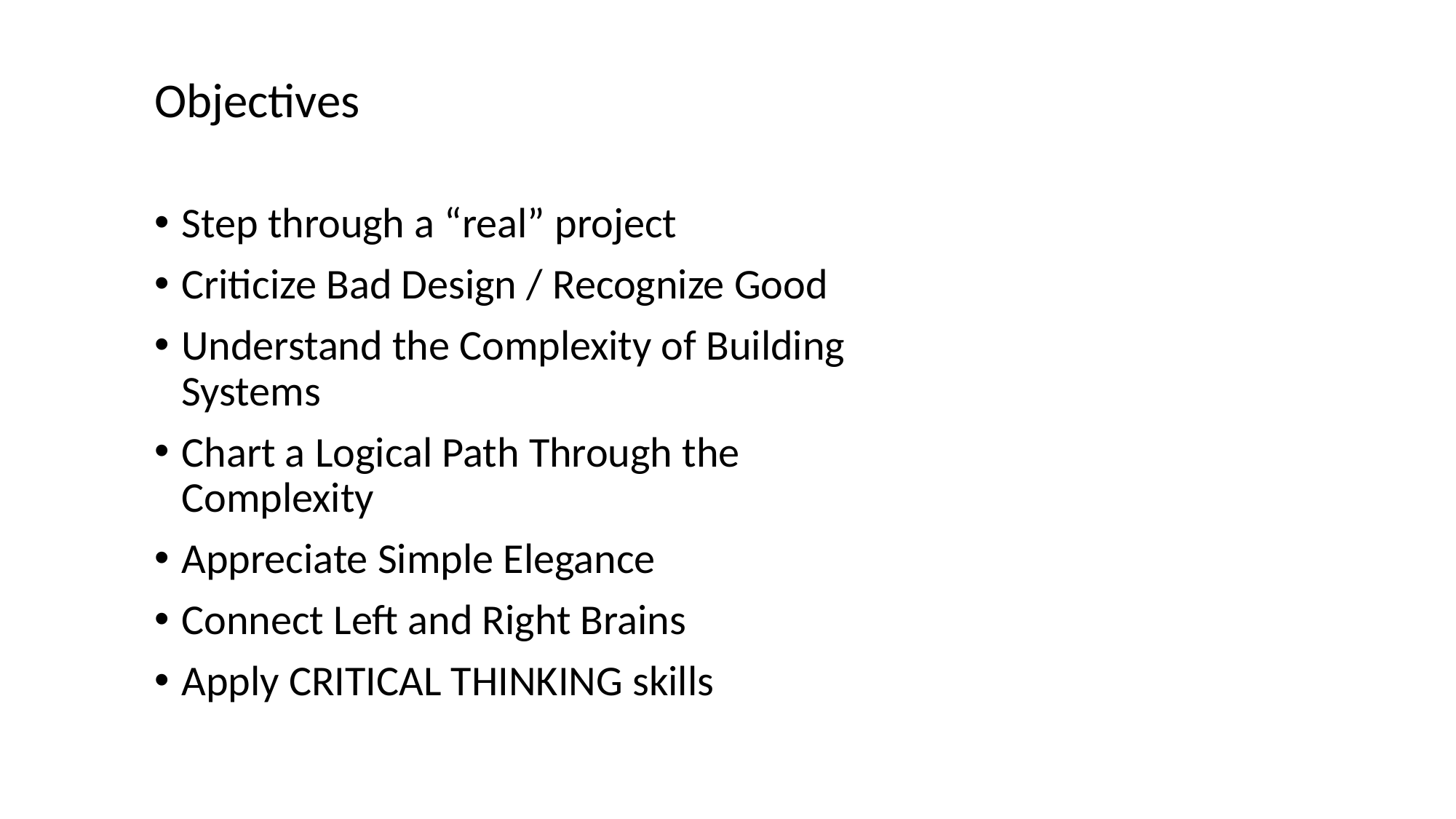

# Objectives
Step through a “real” project
Criticize Bad Design / Recognize Good
Understand the Complexity of Building Systems
Chart a Logical Path Through the Complexity
Appreciate Simple Elegance
Connect Left and Right Brains
Apply CRITICAL THINKING skills